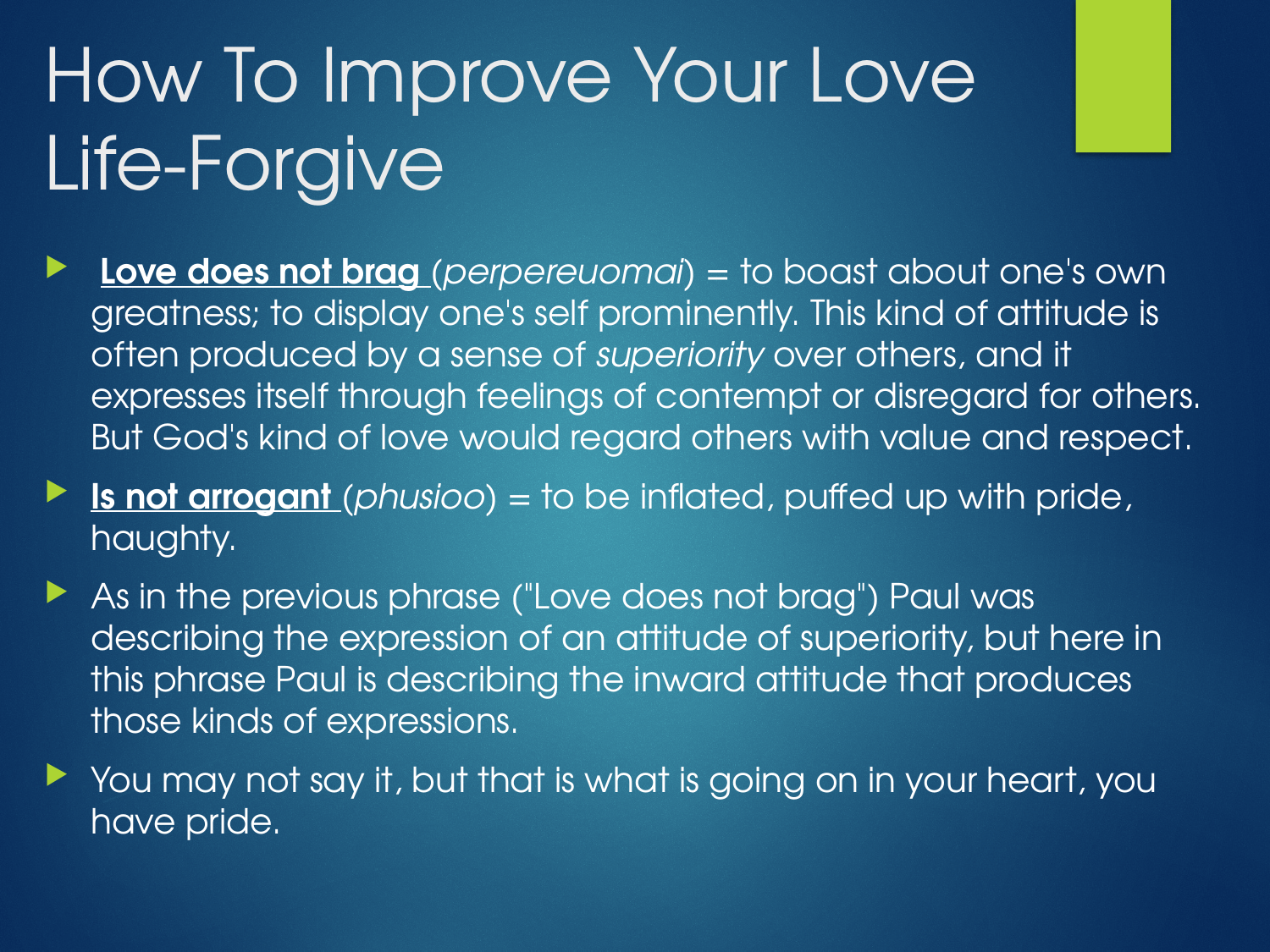

# How To Improve Your Love Life-Forgive
 Love does not brag (perpereuomai) = to boast about one's own greatness; to display one's self prominently. This kind of attitude is often produced by a sense of superiority over others, and it expresses itself through feelings of contempt or disregard for others. But God's kind of love would regard others with value and respect.
Is not arrogant (phusioo) = to be inflated, puffed up with pride, haughty.
As in the previous phrase ("Love does not brag") Paul was describing the expression of an attitude of superiority, but here in this phrase Paul is describing the inward attitude that produces those kinds of expressions.
You may not say it, but that is what is going on in your heart, you have pride.